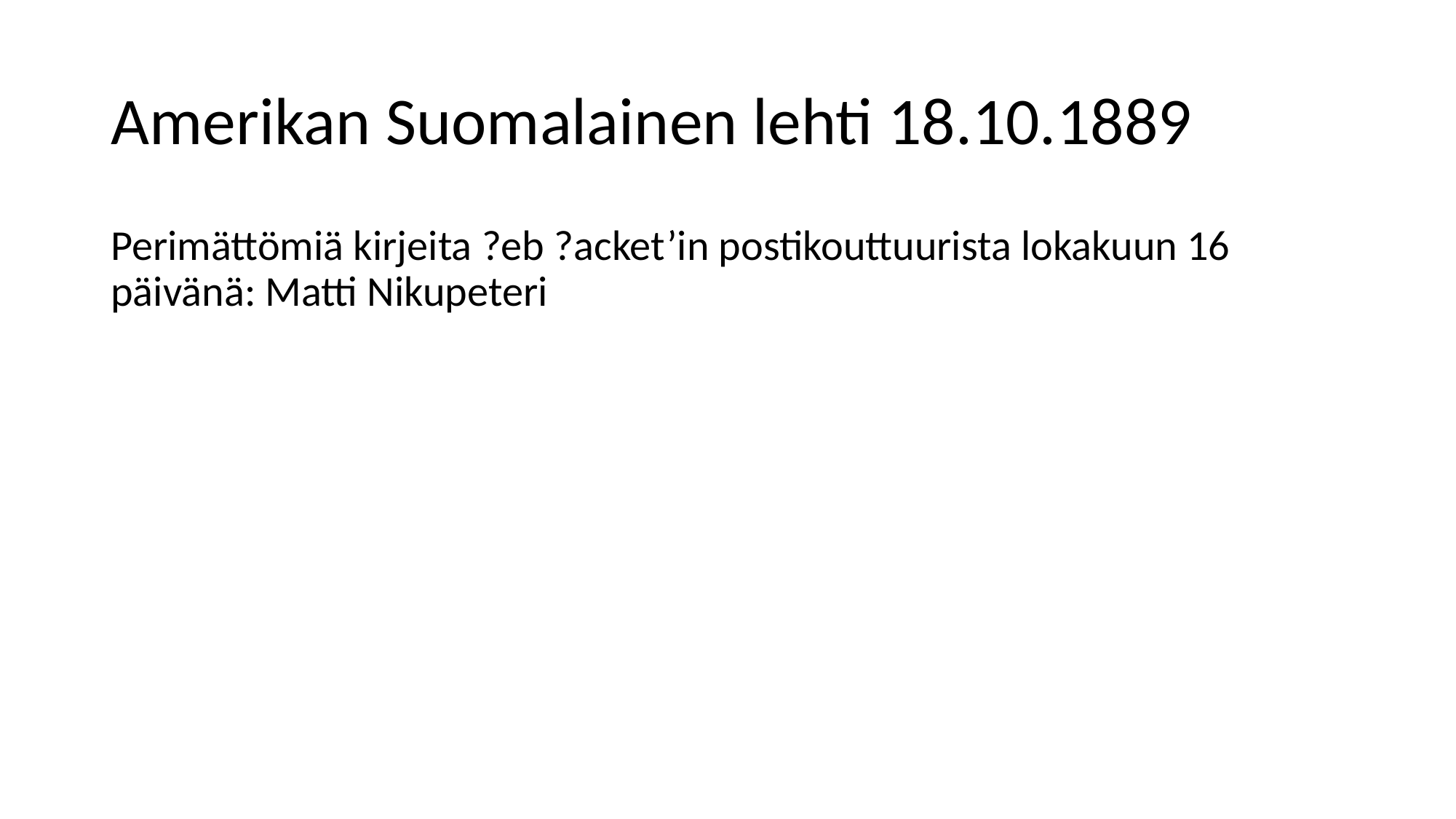

# Amerikan Suomalainen lehti 18.10.1889
Perimättömiä kirjeita ?eb ?acket’in postikouttuurista lokakuun 16 päivänä: Matti Nikupeteri